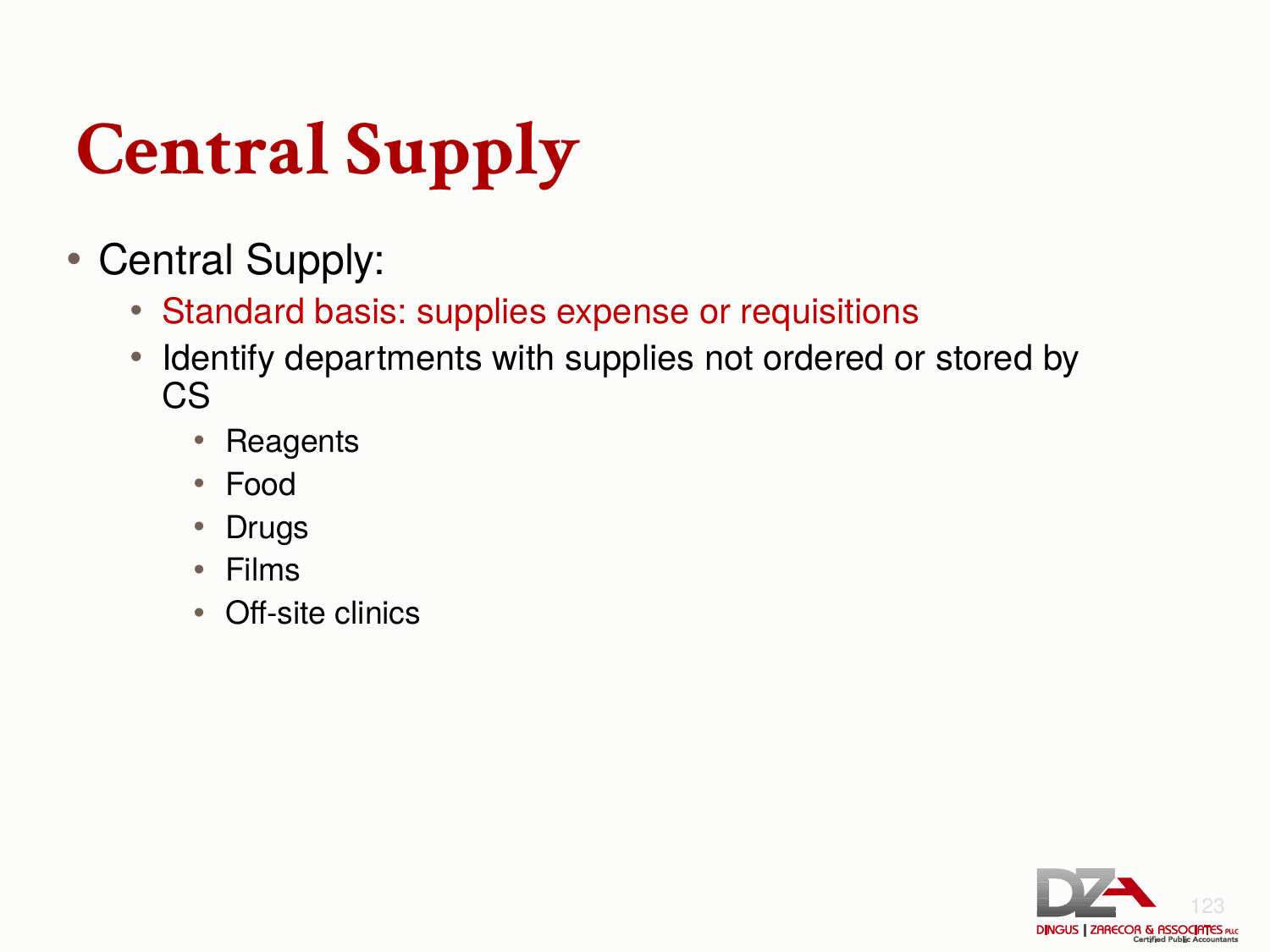

# Central Supply
Central Supply:
Standard basis: supplies expense or requisitions
Identify departments with supplies not ordered or stored by CS
Reagents
Food
Drugs
Films
Off-site clinics

123